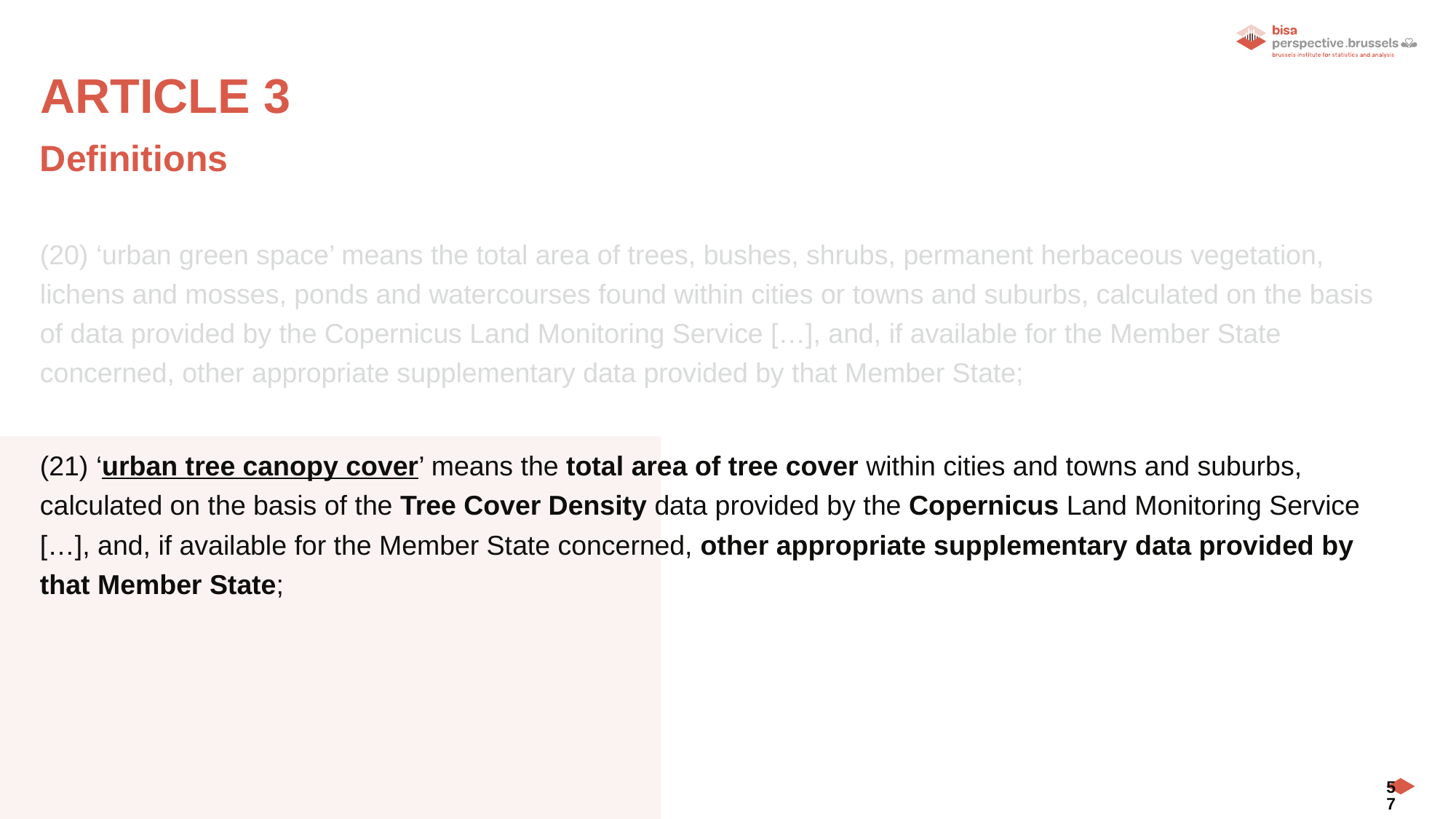

# Article 3
Definitions
(20) ‘urban green space’ means the total area of trees, bushes, shrubs, permanent herbaceous vegetation, lichens and mosses, ponds and watercourses found within cities or towns and suburbs, calculated on the basis of data provided by the Copernicus Land Monitoring Service […], and, if available for the Member State concerned, other appropriate supplementary data provided by that Member State;
(21) ‘urban tree canopy cover’ means the total area of tree cover within cities and towns and suburbs, calculated on the basis of the Tree Cover Density data provided by the Copernicus Land Monitoring Service […], and, if available for the Member State concerned, other appropriate supplementary data provided by that Member State;

57